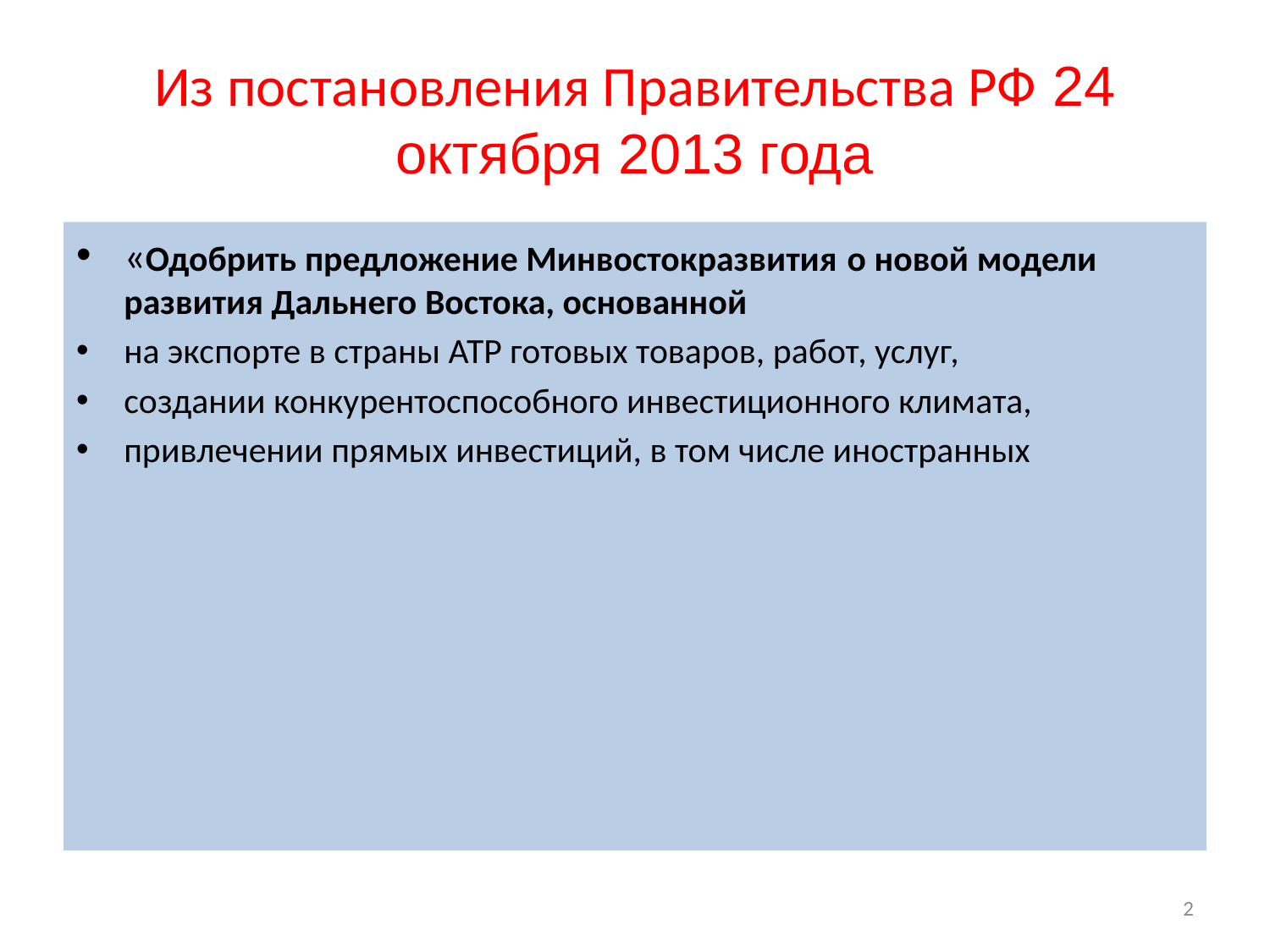

Из постановления Правительства РФ 24 октября 2013 года
«Одобрить предложение Минвостокразвития о новой модели развития Дальнего Востока, основанной
на экспорте в страны АТР готовых товаров, работ, услуг,
создании конкурентоспособного инвестиционного климата,
привлечении прямых инвестиций, в том числе иностранных

2